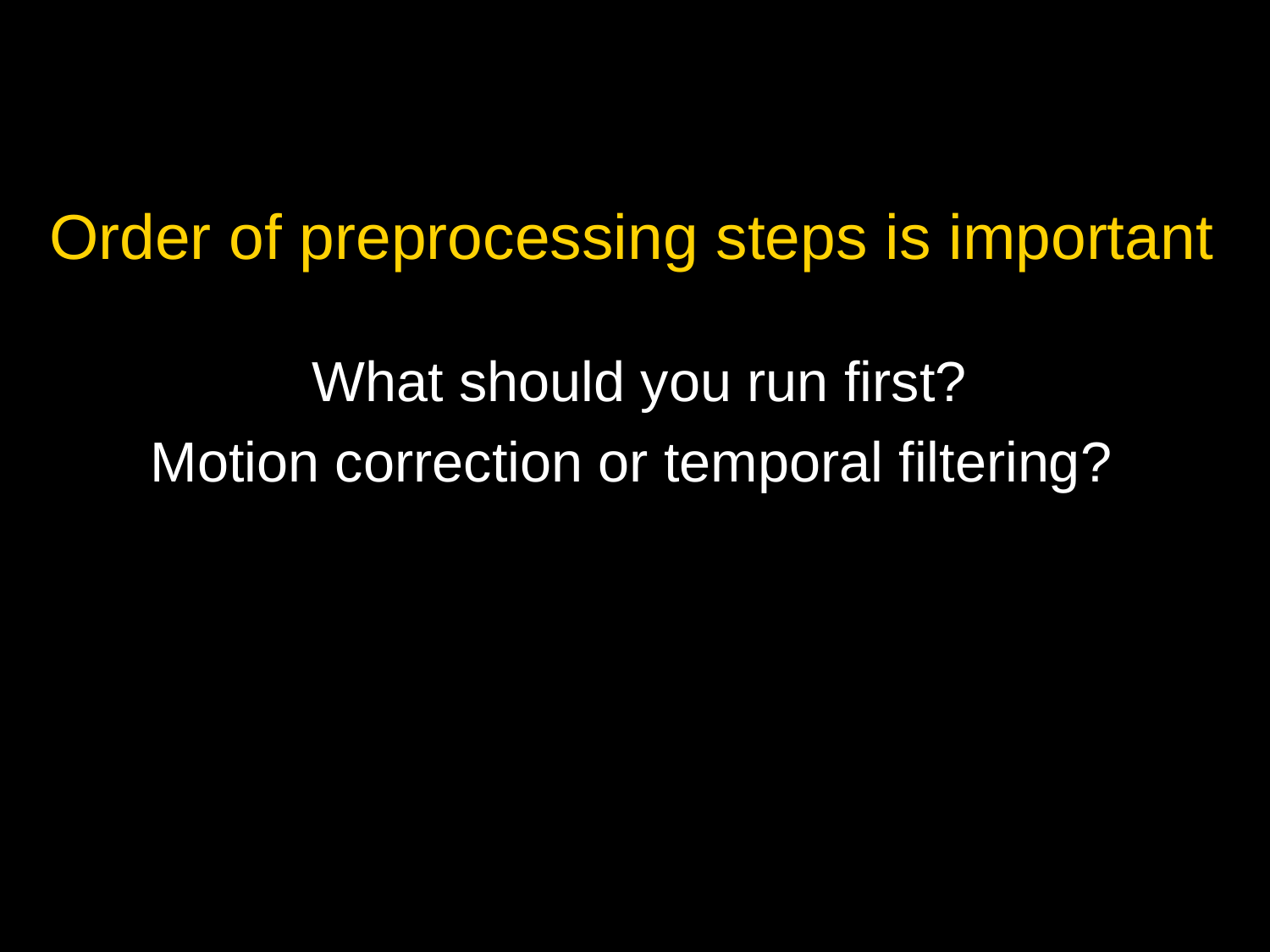

# Order of preprocessing steps is important
 What should you run first?
Motion correction or temporal filtering?